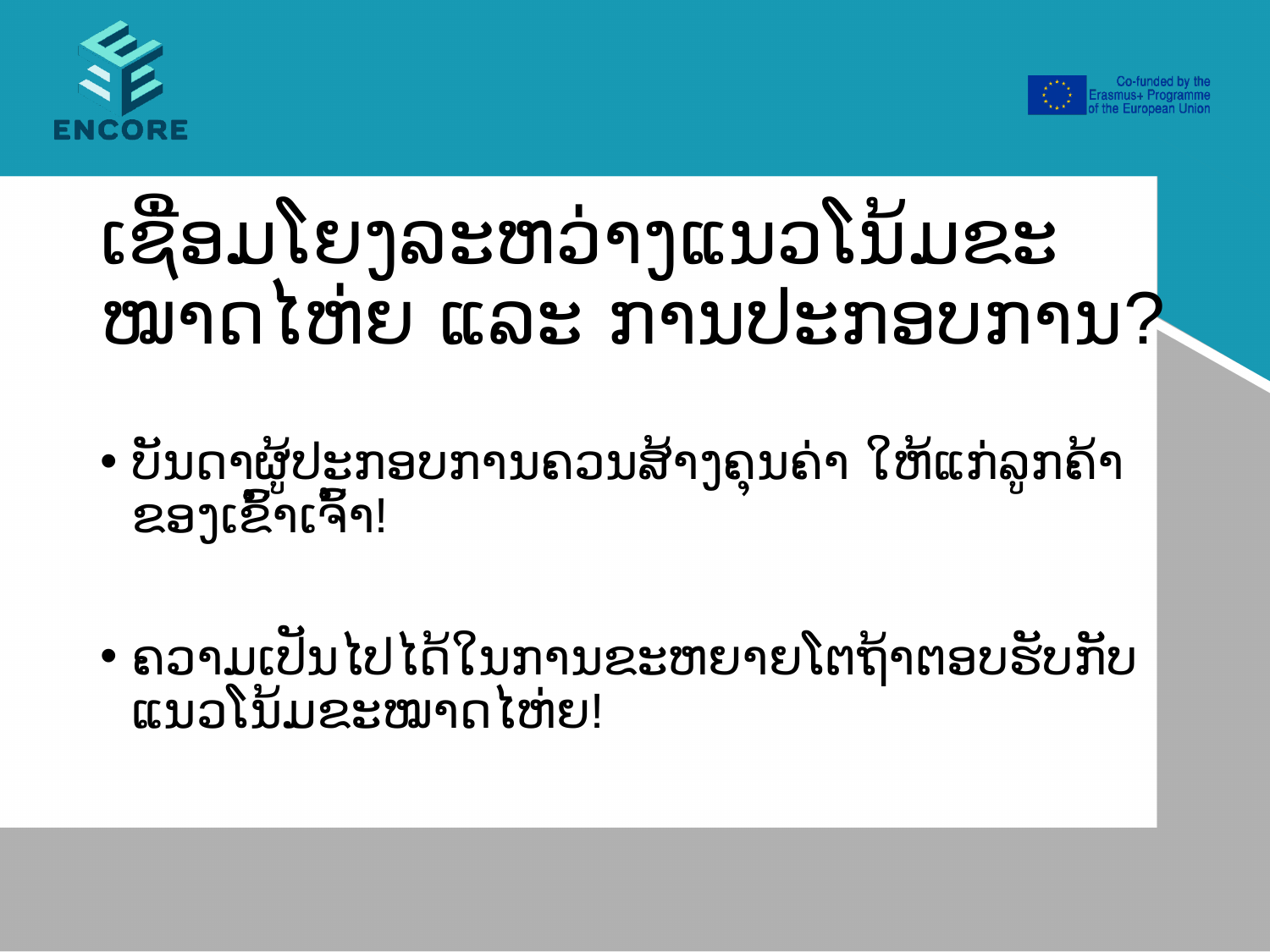

# ເຊື່ອມໂຍງລະຫວ່າງແນວໂນ້ມຂະໝາດໄຫ່ຍ ແລະ ການປະກອບການ?
ບັນດາຜູ້ປະກອບການຄວນສ້າງຄຸນຄ່າ ໃຫ້ແກ່ລູກຄ້າຂອງເຂົ້າເຈົ້າ!

ຄວາມເປັນໄປໄດ້ໃນການຂະຫຍາຍໂຕຖ້າຕອບຮັບກັບແນວໂນ້ມຂະໝາດໄຫ່ຍ!